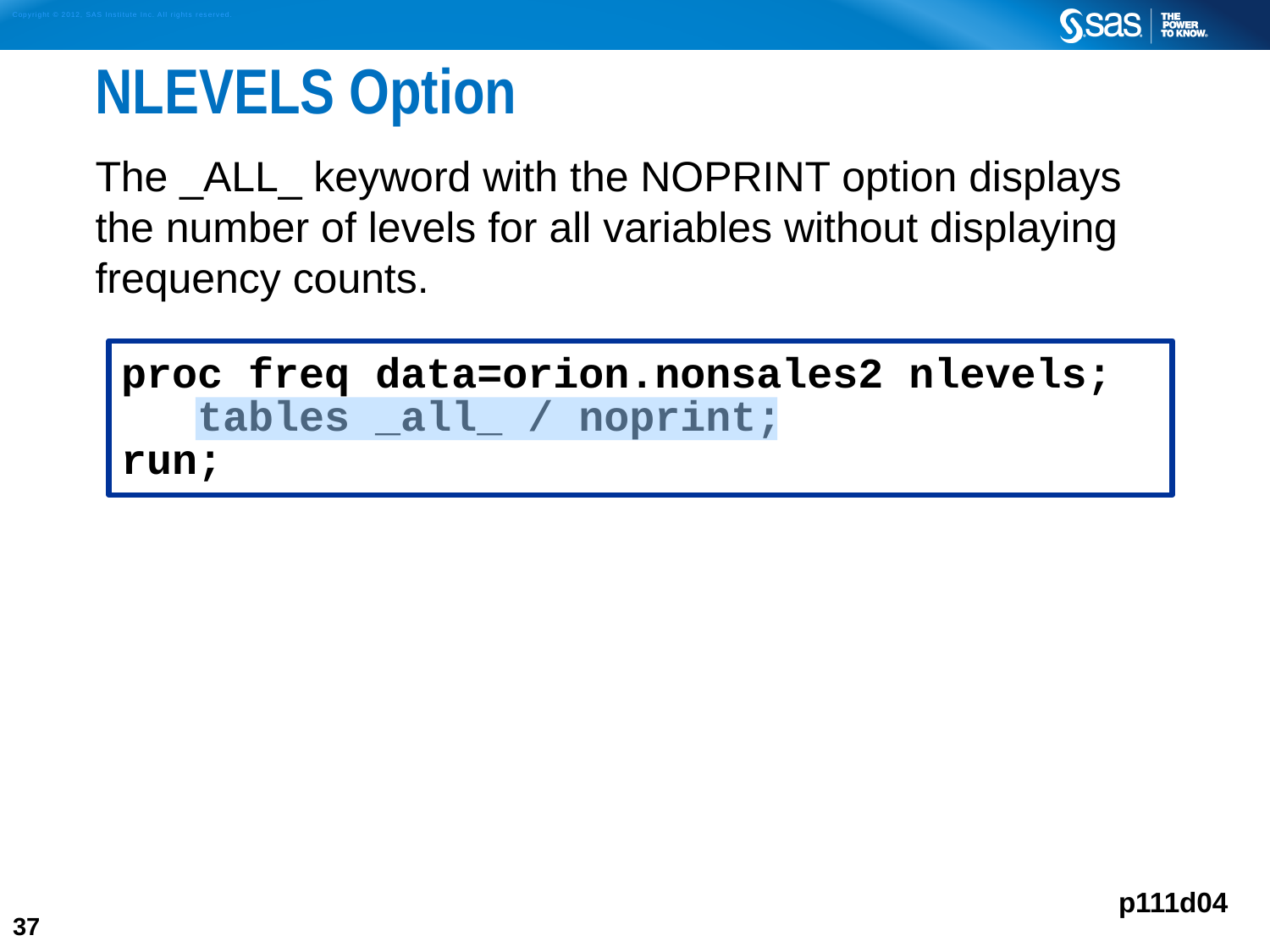

# NLEVELS Option
The _ALL_ keyword with the NOPRINT option displays the number of levels for all variables without displaying frequency counts.

proc freq data=orion.nonsales2 nlevels;
   tables _all_ / noprint;
run;

p111d04